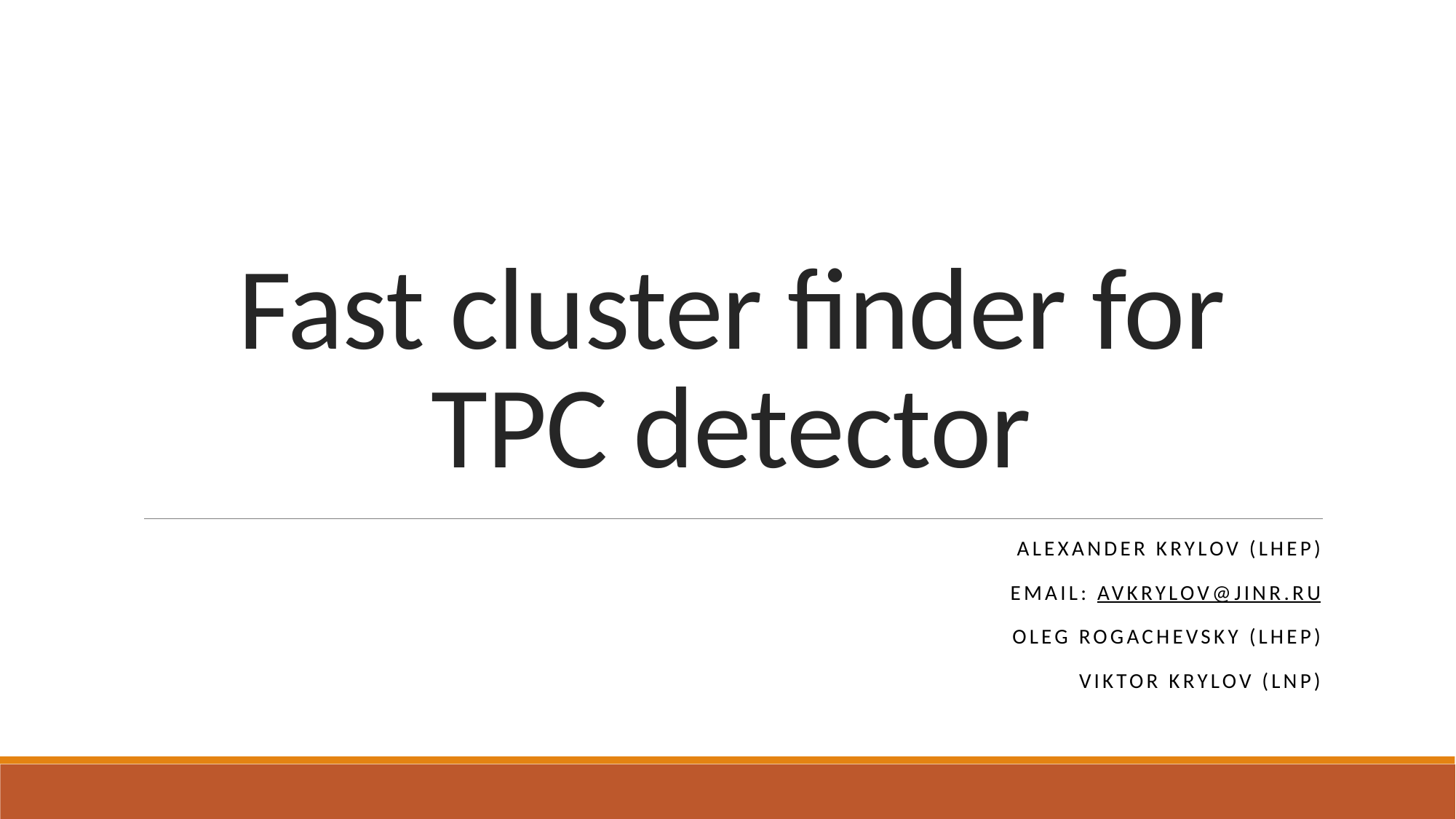

# Fast cluster finder for TPC detector
Alexander Krylov (LHEP)
Email: avkrylov@jinr.ru
Oleg Rogachevsky (LHEP)
Viktor Krylov (LNP)